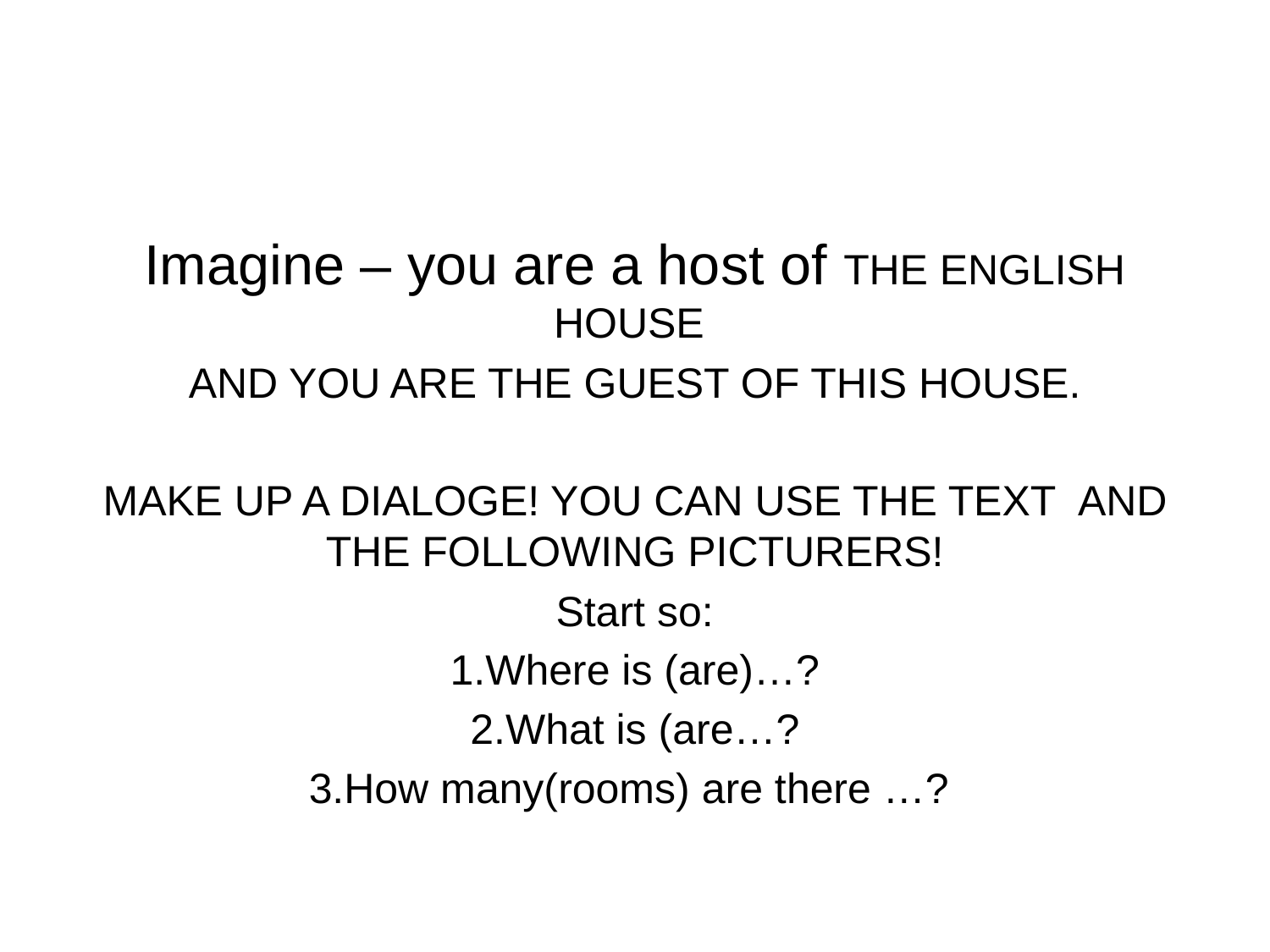

#
Imagine – you are a host of THE ENGLISH HOUSE
AND YOU ARE THE GUEST OF THIS HOUSE.

MAKE UP A DIALOGE! YOU CAN USE THE TEXT  AND THE FOLLOWING PICTURERS!
Start so:
1.Where is (are)…?
2.What is (are…?
3.How many(rooms) are there …?